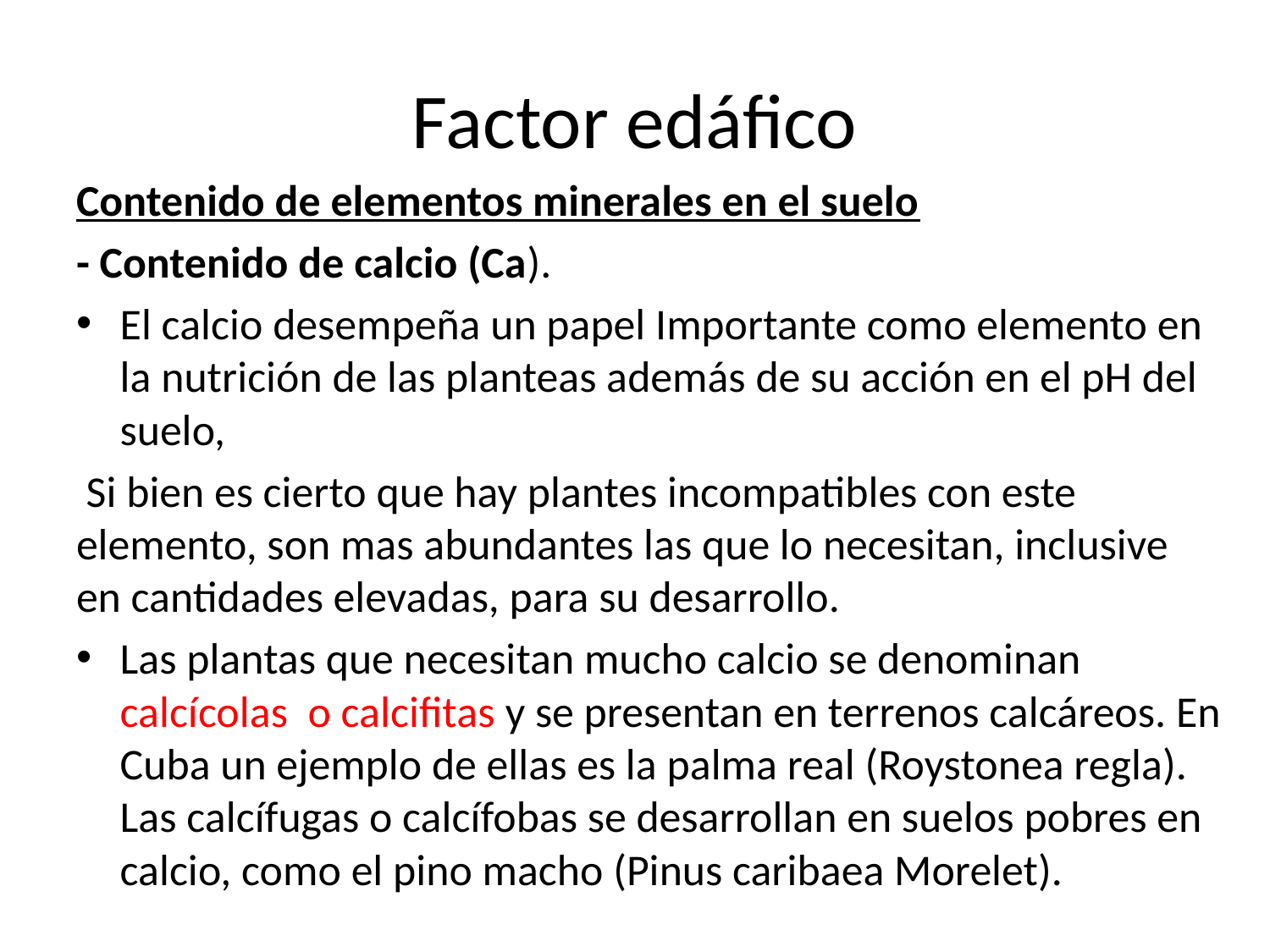

# Factor edáfico
Contenido de elementos minerales en el suelo
- Contenido de calcio (Ca).
El calcio desempeña un papel Importante como elemento en la nutrición de las planteas además de su acción en el pH del suelo,
 Si bien es cierto que hay plantes incompatibles con este elemento, son mas abundantes las que lo necesitan, inclusive en cantidades elevadas, para su desarrollo.
Las plantas que necesitan mucho calcio se denominan calcícolas  o calcifitas y se presentan en terrenos calcáreos. En Cuba un ejemplo de ellas es la palma real (Roystonea regla). Las calcífugas o calcífobas se desarrollan en suelos pobres en calcio, como el pino macho (Pinus caribaea Morelet).